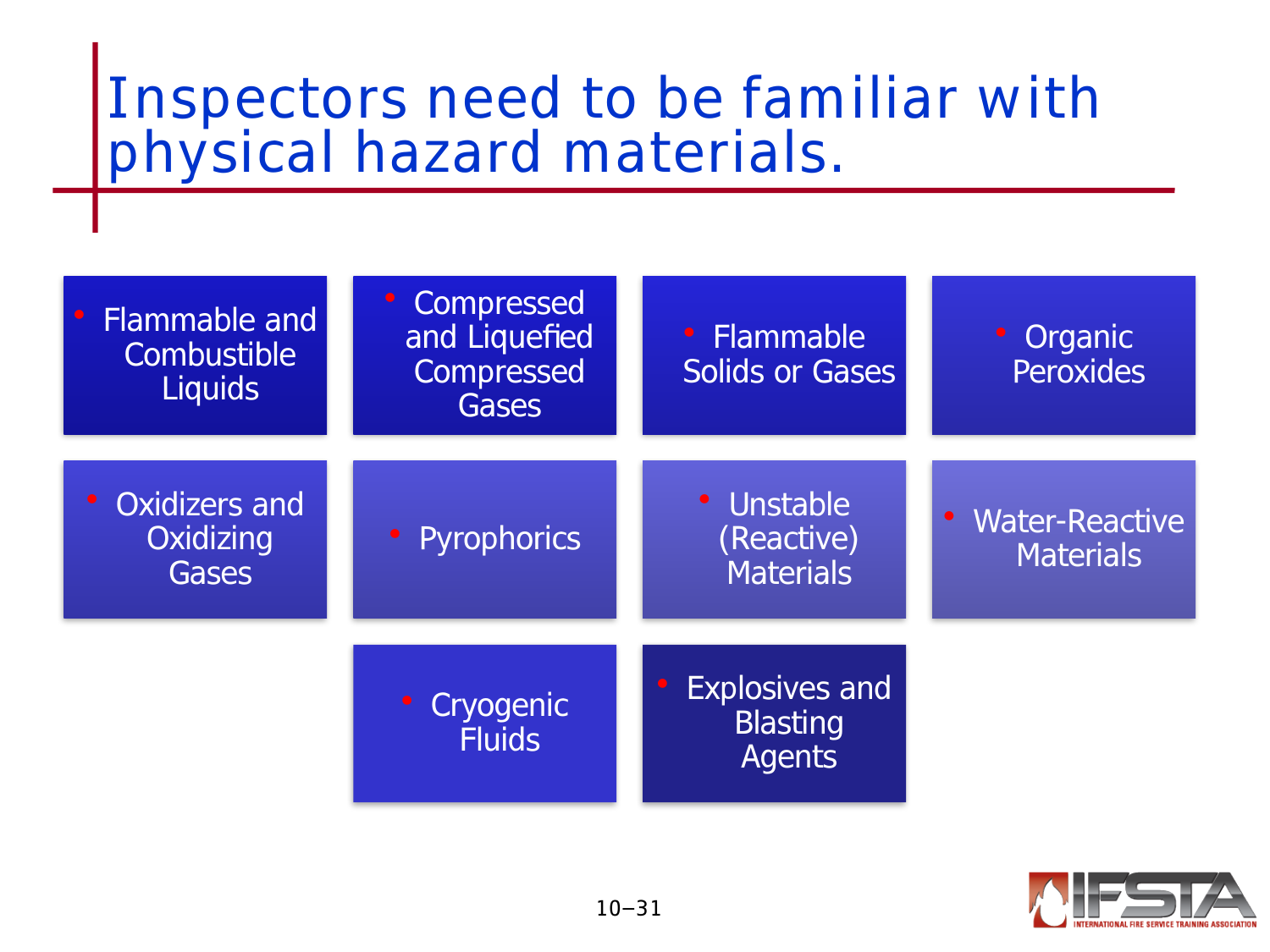

# Inspectors need to be familiar with physical hazard materials.
Flammable and Combustible Liquids
Compressed and Liquefied Compressed Gases
Flammable Solids or Gases
Organic Peroxides
Oxidizers and Oxidizing Gases
Pyrophorics
Unstable (Reactive) Materials
Water-Reactive Materials
Cryogenic Fluids
Explosives and Blasting Agents
10–31